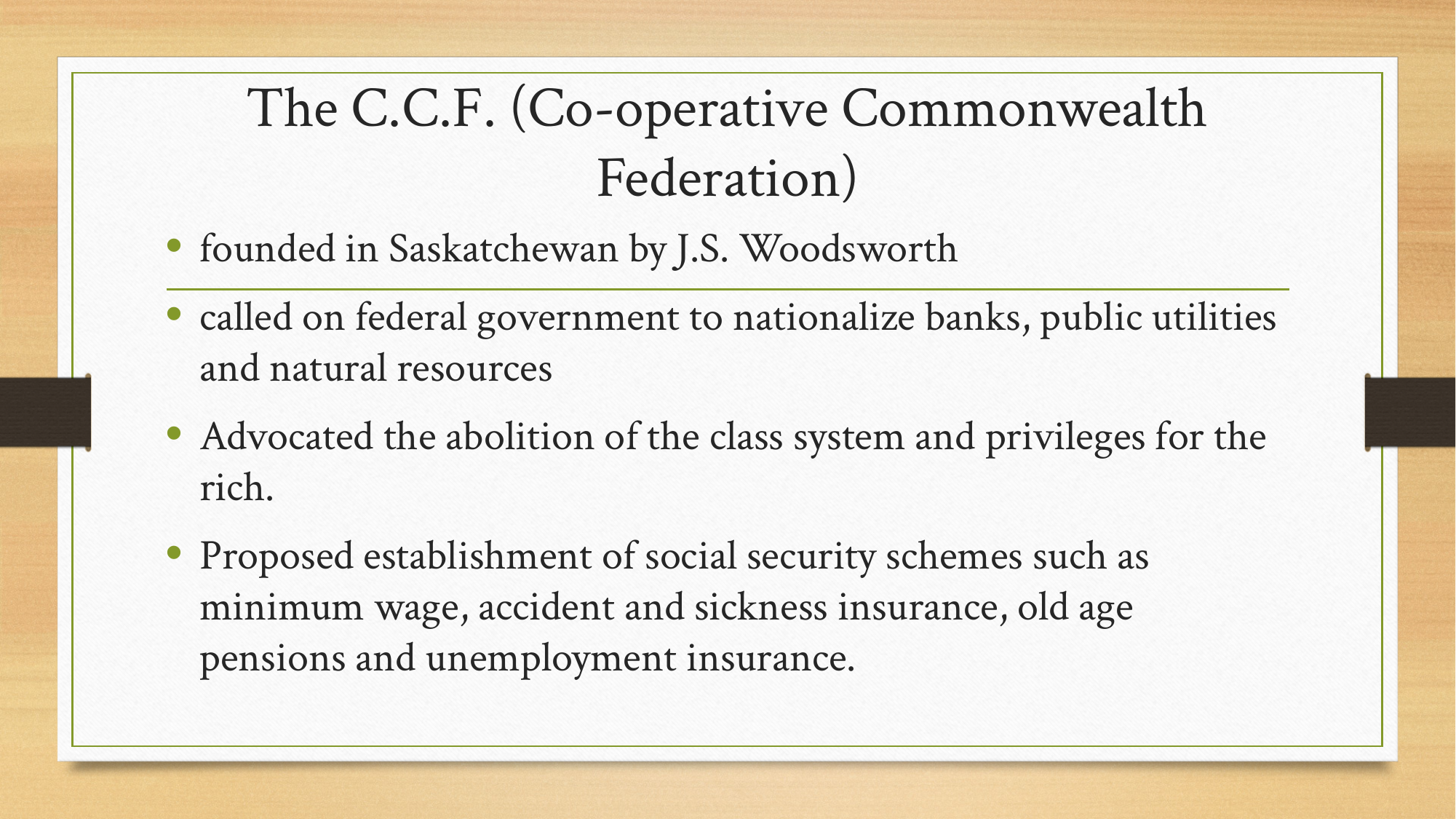

# The C.C.F. (Co-operative Commonwealth Federation)
founded in Saskatchewan by J.S. Woodsworth
called on federal government to nationalize banks, public utilities and natural resources
Advocated the abolition of the class system and privileges for the rich.
Proposed establishment of social security schemes such as minimum wage, accident and sickness insurance, old age pensions and unemployment insurance.